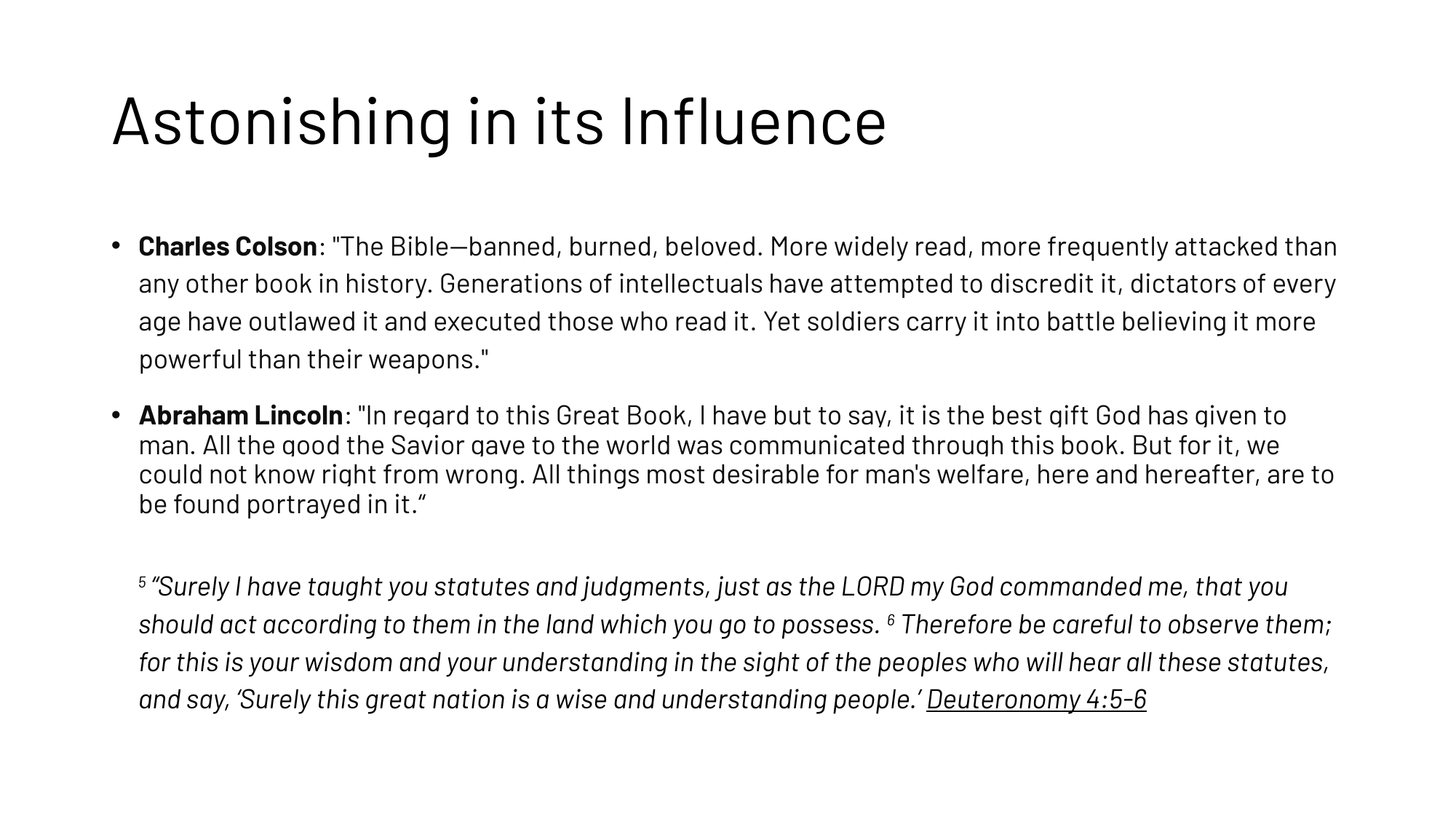

# Astonishing in its Influence
Charles Colson: "The Bible—banned, burned, beloved. More widely read, more frequently attacked than any other book in history. Generations of intellectuals have attempted to discredit it, dictators of every age have outlawed it and executed those who read it. Yet soldiers carry it into battle believing it more powerful than their weapons."
Abraham Lincoln: "In regard to this Great Book, I have but to say, it is the best gift God has given to man. All the good the Savior gave to the world was communicated through this book. But for it, we could not know right from wrong. All things most desirable for man's welfare, here and hereafter, are to be found portrayed in it.“

5 “Surely I have taught you statutes and judgments, just as the LORD my God commanded me, that you should act according to them in the land which you go to possess. 6 Therefore be careful to observe them; for this is your wisdom and your understanding in the sight of the peoples who will hear all these statutes, and say, ‘Surely this great nation is a wise and understanding people.’ Deuteronomy 4:5-6